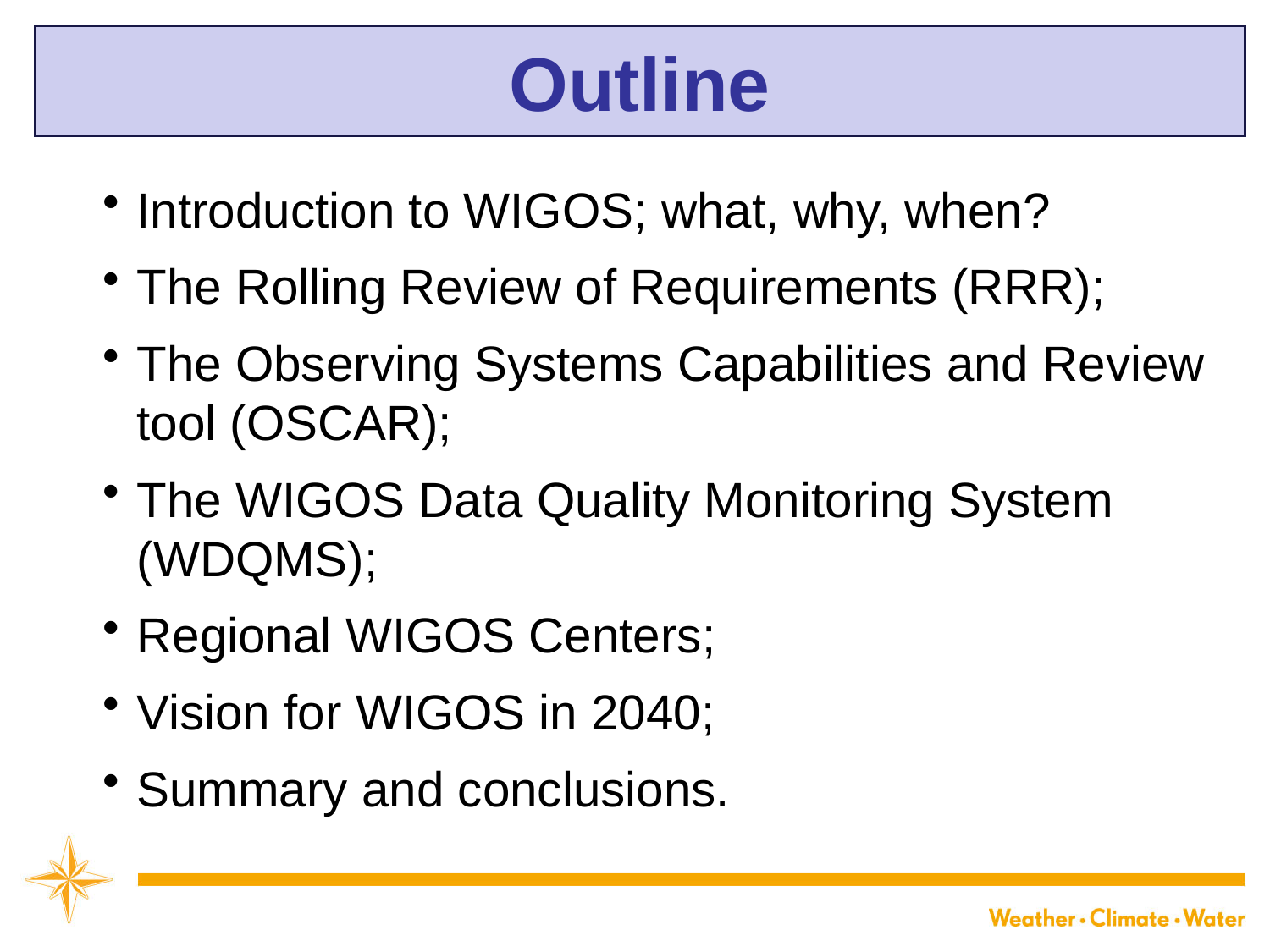

Outline
Introduction to WIGOS; what, why, when?
The Rolling Review of Requirements (RRR);
The Observing Systems Capabilities and Review tool (OSCAR);
The WIGOS Data Quality Monitoring System (WDQMS);
Regional WIGOS Centers;
Vision for WIGOS in 2040;
Summary and conclusions.
WMO